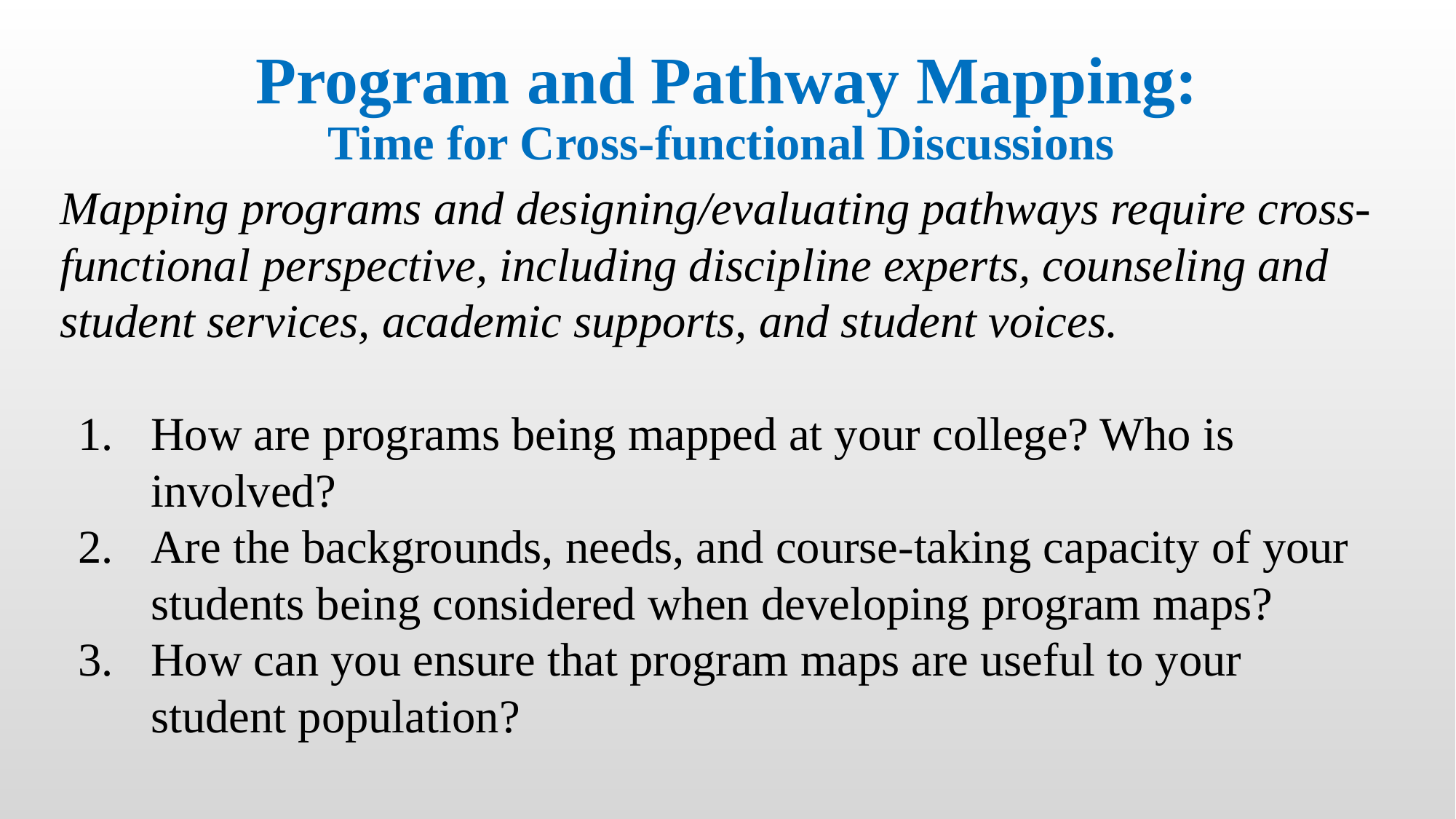

# Program and Pathway Mapping: Time for Cross-functional Discussions
Mapping programs and designing/evaluating pathways require cross-functional perspective, including discipline experts, counseling and student services, academic supports, and student voices.

How are programs being mapped at your college? Who is involved?
Are the backgrounds, needs, and course-taking capacity of your students being considered when developing program maps?
How can you ensure that program maps are useful to your student population?